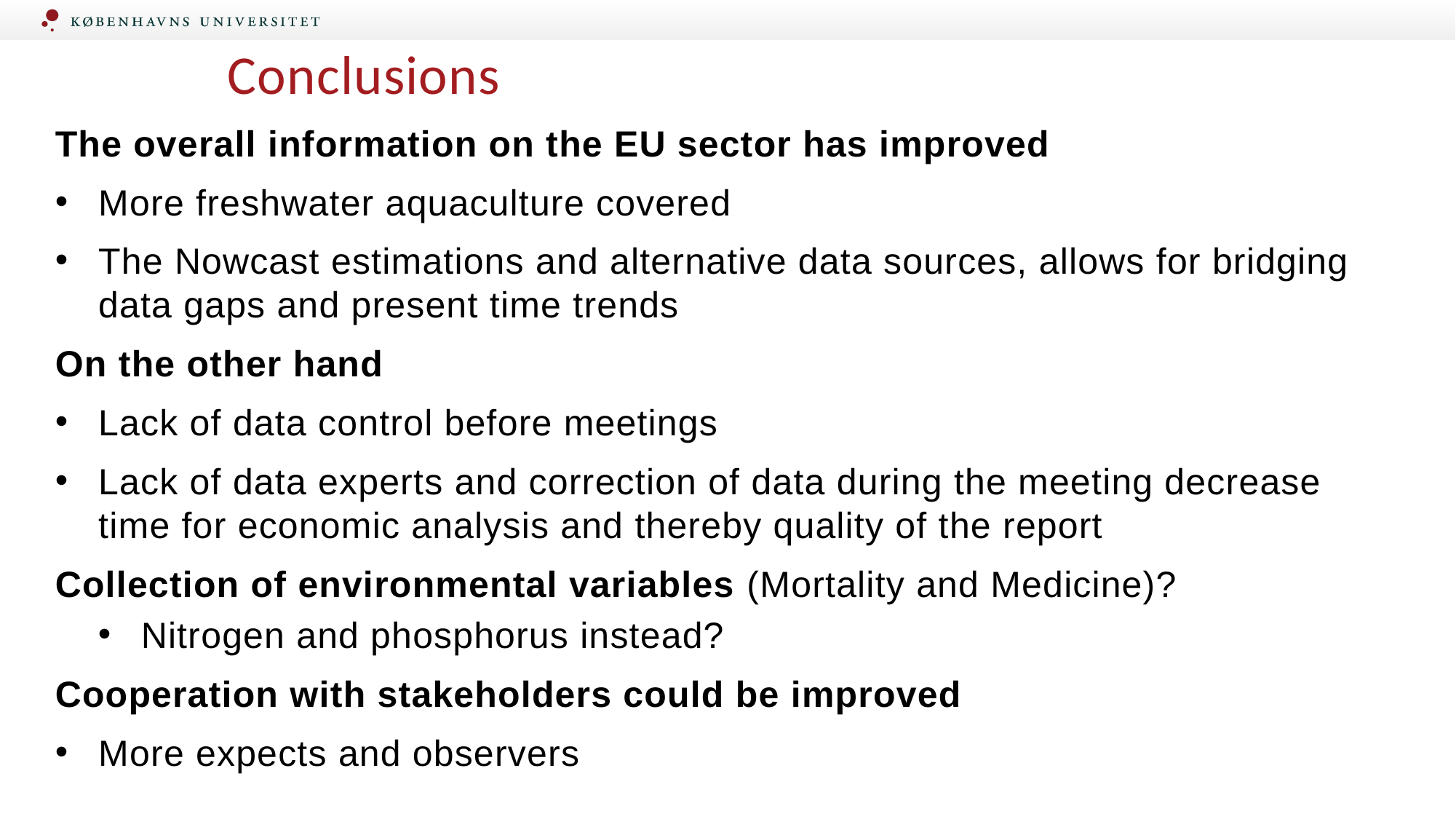

# Conclusions
The overall information on the EU sector has improved
More freshwater aquaculture covered
The Nowcast estimations and alternative data sources, allows for bridging data gaps and present time trends
On the other hand
Lack of data control before meetings
Lack of data experts and correction of data during the meeting decrease time for economic analysis and thereby quality of the report
Collection of environmental variables (Mortality and Medicine)?
Nitrogen and phosphorus instead?
Cooperation with stakeholders could be improved
More expects and observers